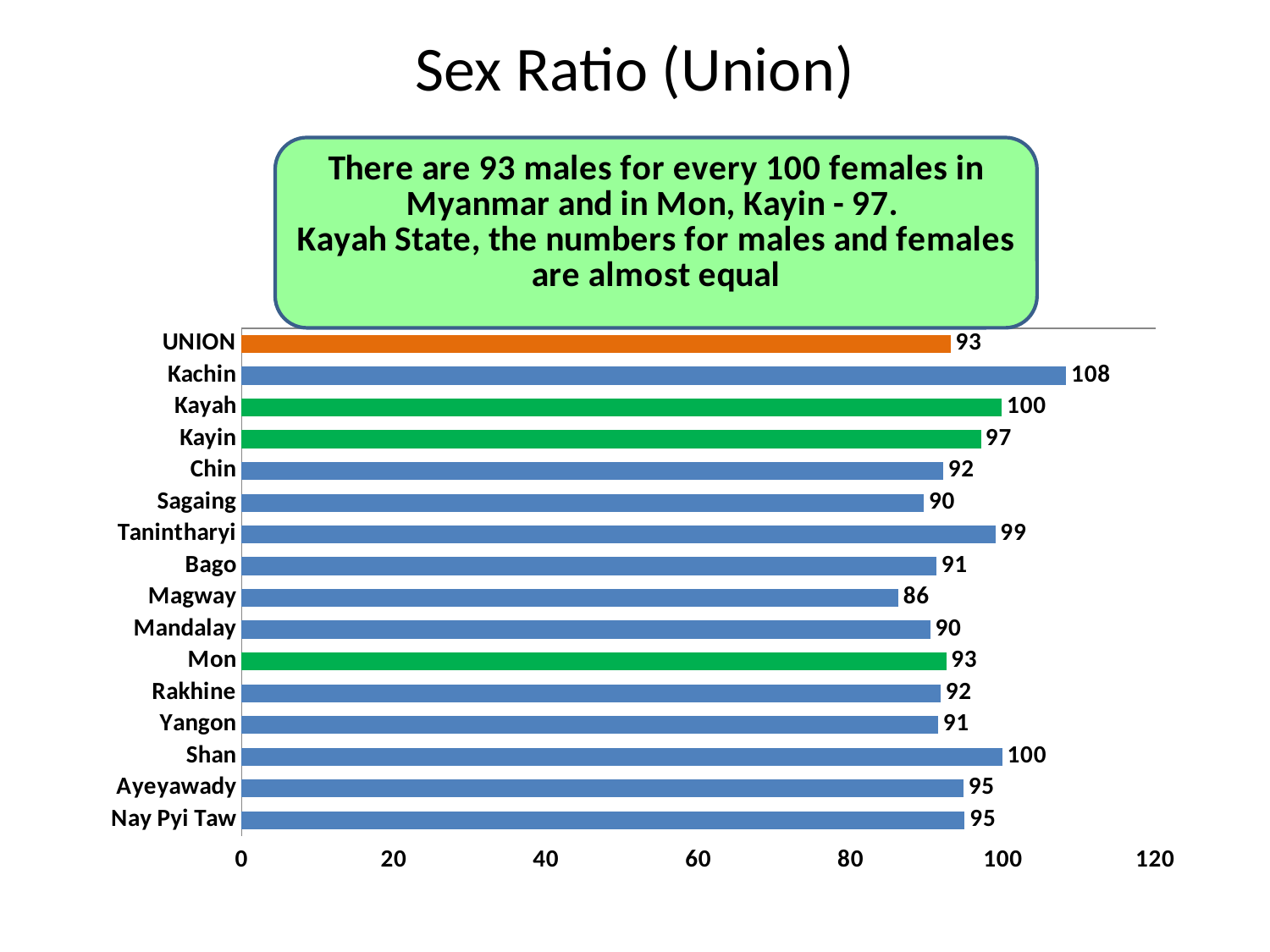

# Sex Ratio (Union)

### Chart

| Category |  |
|---|---|
| UNION | 93.10965439632862 |
| Kachin | 108.3011428296655 |
| Kayah | 99.85984631904833 |
| Kayin | 97.05274464172375 |
| Chin | 92.13754579710027 |
| Sagaing | 89.62223303107321 |
| Tanintharyi | 98.98796522092962 |
| Bago | 91.24974705652374 |
| Magway | 86.2531685655474 |
| Mandalay | 90.4555136969799 |
| Mon | 92.53899480881459 |
| Rakhine | 91.8189009296772 |
| Yangon | 91.47056681320396 |
| Shan | 99.8966270632545 |
| Ayeyawady | 94.79647536189523 |
| Nay Pyi Taw | 94.97014722217088 |